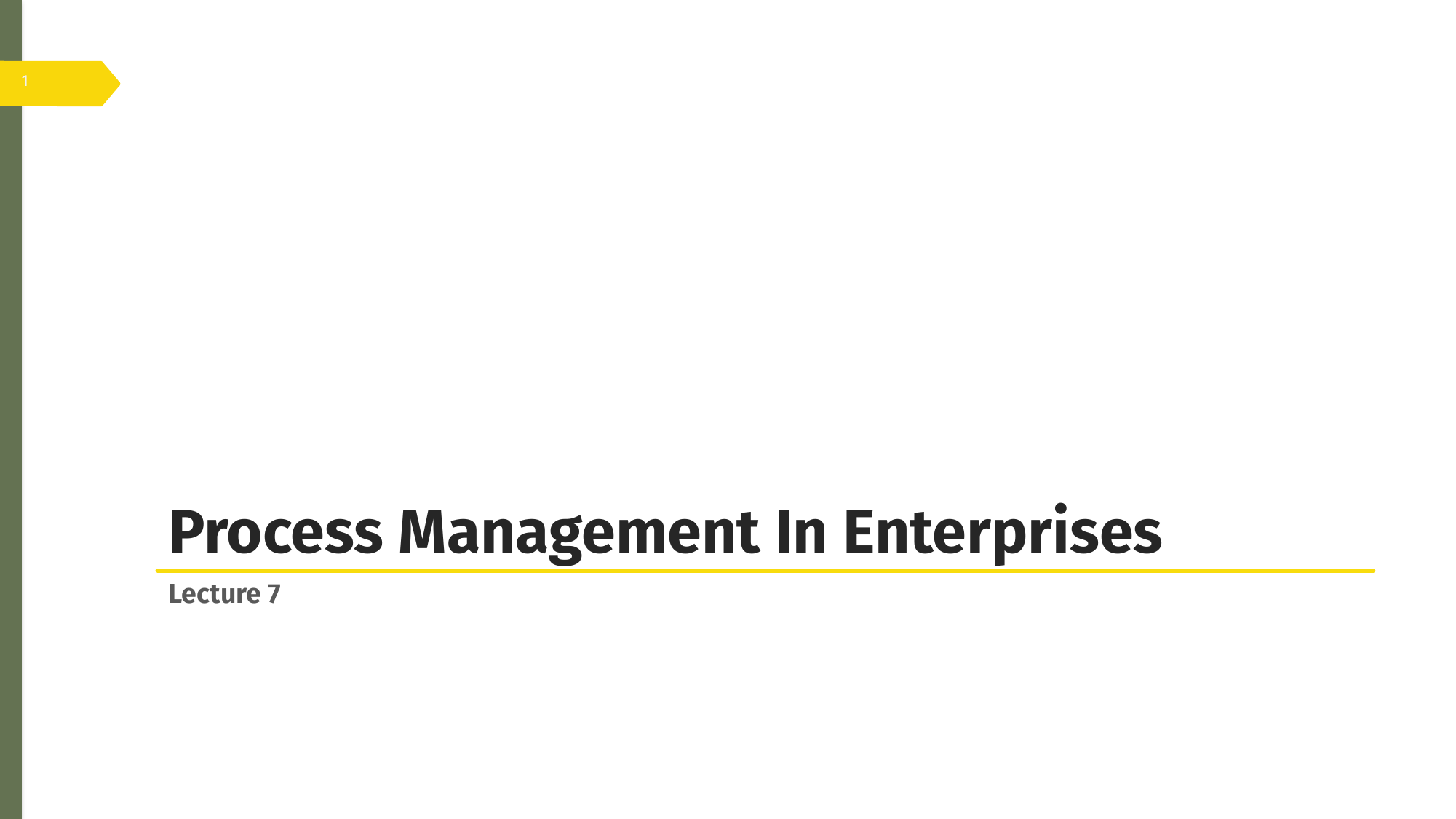

# Process Management In Enterprises
Lecture 7